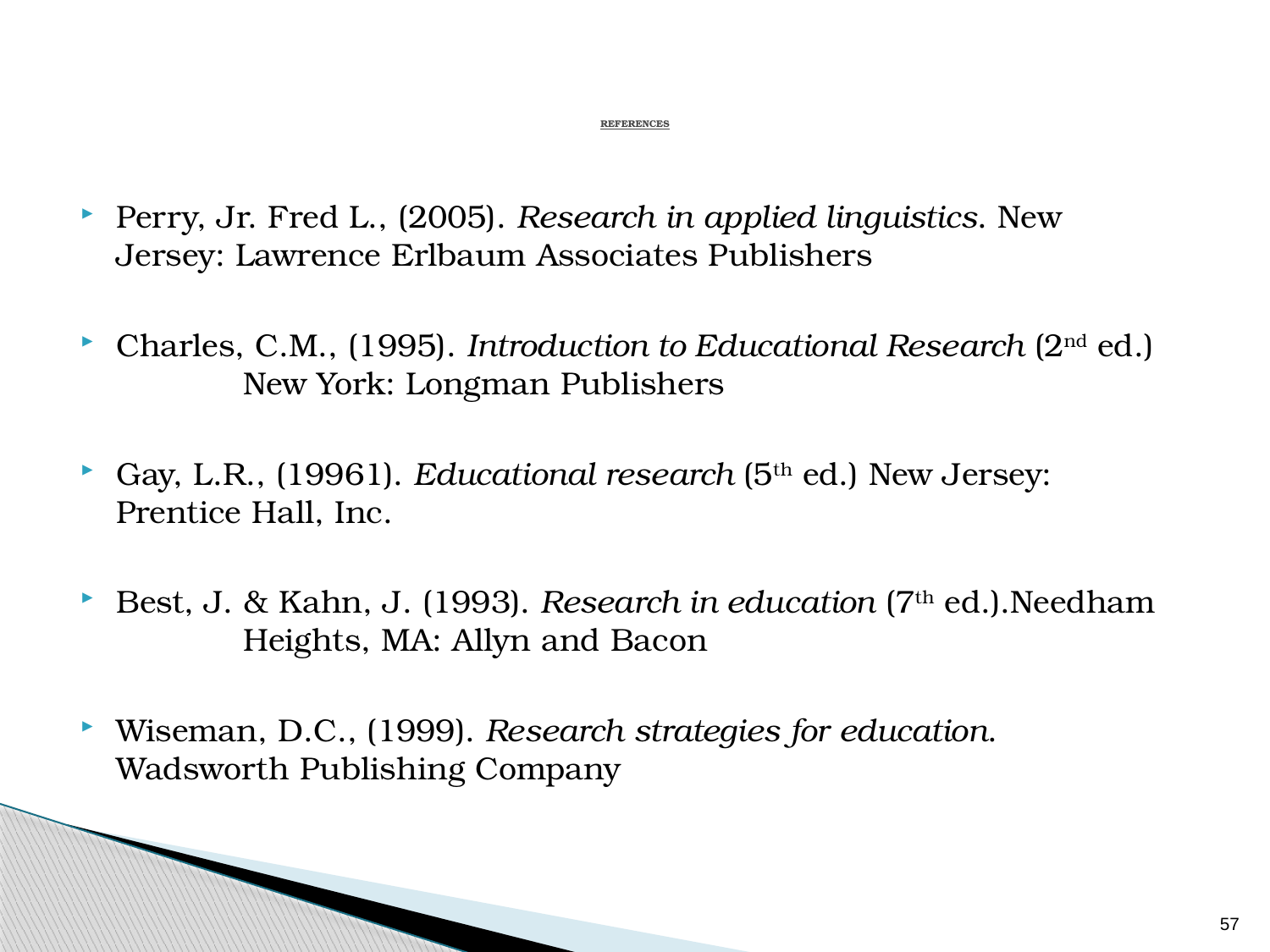

# References
Perry, Jr. Fred L., (2005). Research in applied linguistics. New   	Jersey: Lawrence Erlbaum Associates Publishers

Charles, C.M., (1995). Introduction to Educational Research (2nd ed.) 	New York: Longman Publishers

Gay, L.R., (19961). Educational research (5th ed.) New Jersey: 	Prentice Hall, Inc.

Best, J. & Kahn, J. (1993). Research in education (7th ed.).Needham 	Heights, MA: Allyn and Bacon

Wiseman, D.C., (1999). Research strategies for education. 	Wadsworth Publishing Company

57